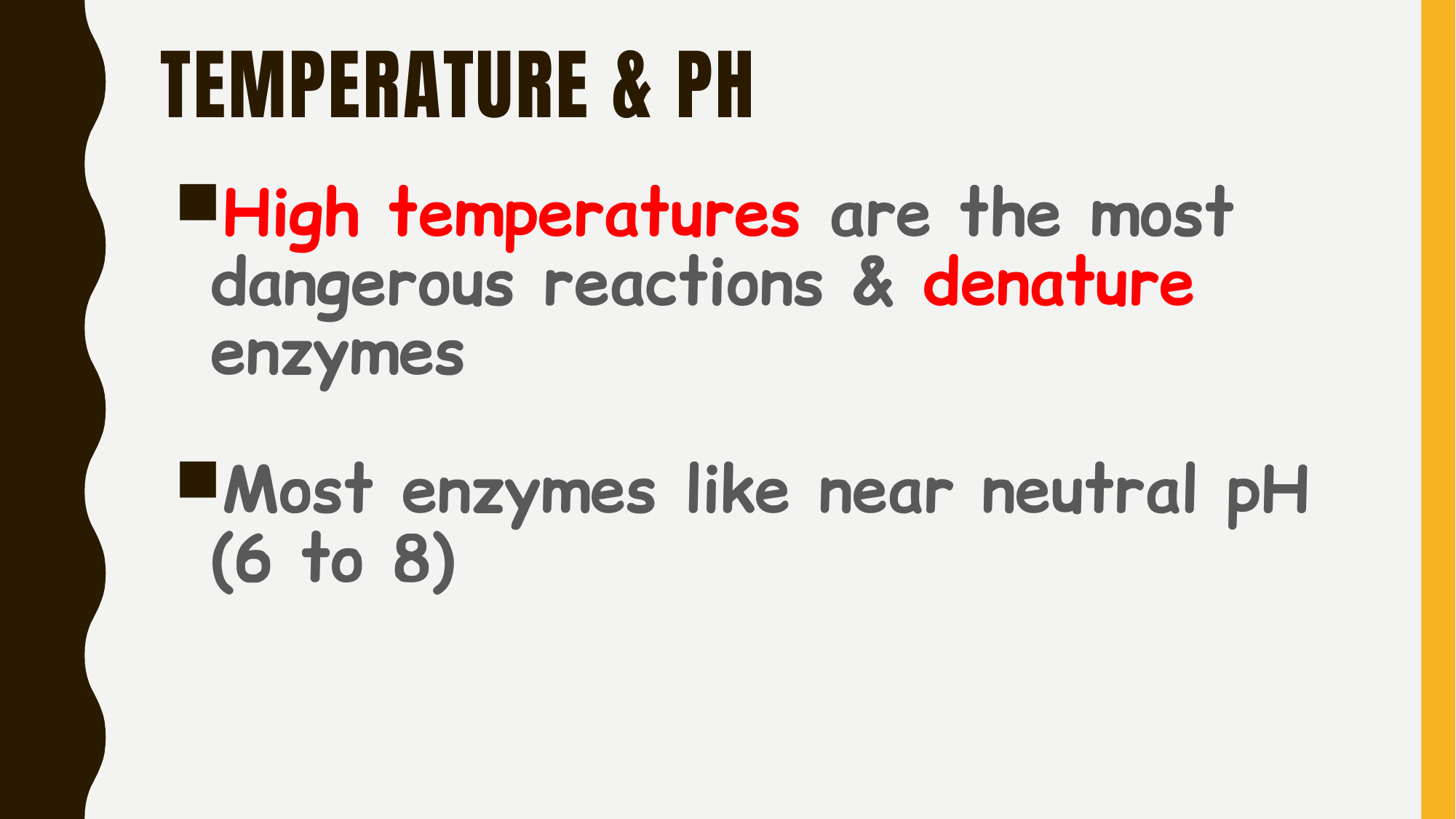

# Temperature & ph
High temperatures are the most dangerous reactions & denature enzymes

Most enzymes like near neutral pH (6 to 8)